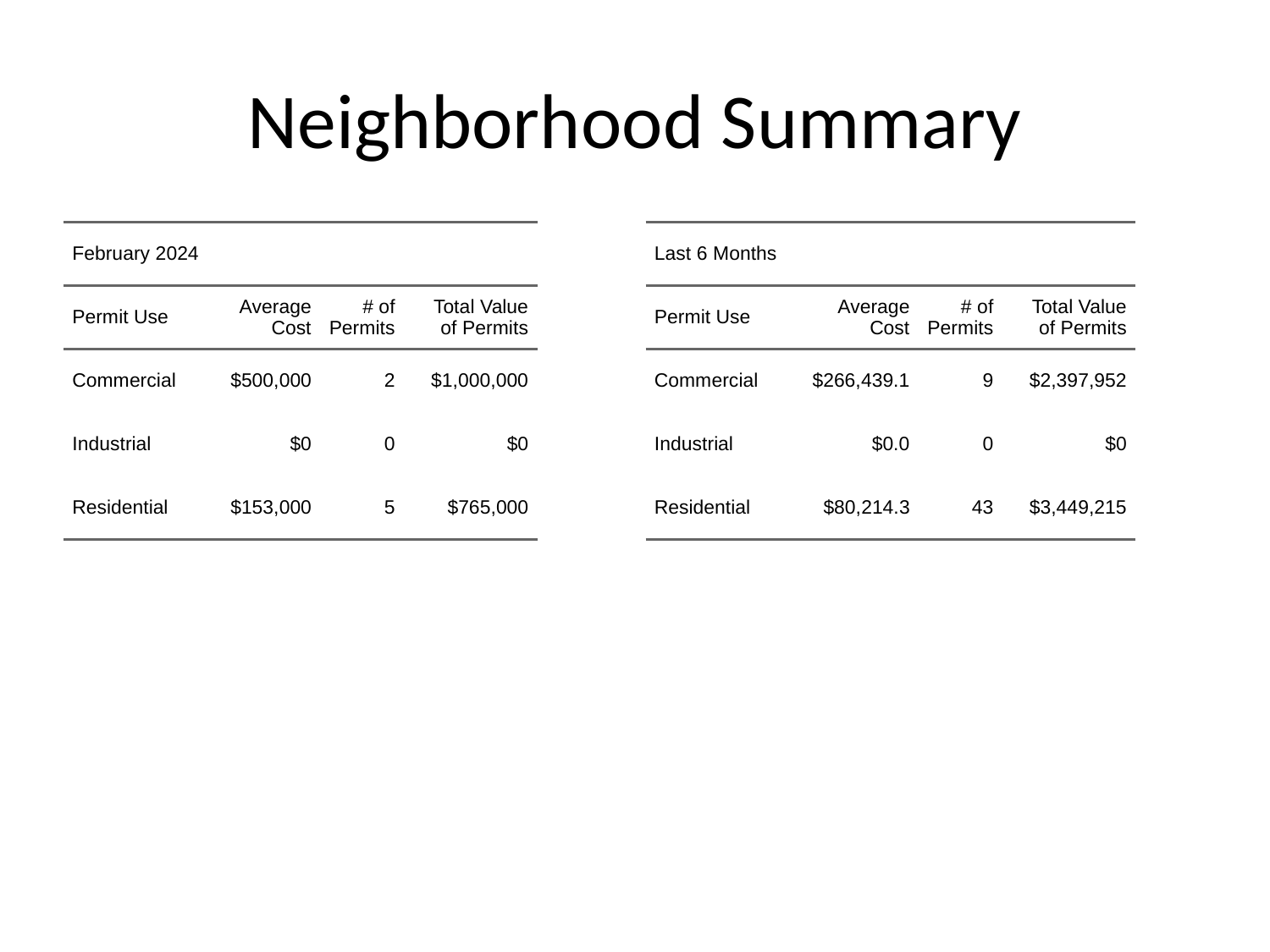

# Neighborhood Summary
| February 2024 | February 2024 | February 2024 | February 2024 |
| --- | --- | --- | --- |
| Permit Use | Average Cost | # of Permits | Total Value of Permits |
| Commercial | $500,000 | 2 | $1,000,000 |
| Industrial | $0 | 0 | $0 |
| Residential | $153,000 | 5 | $765,000 |
| Last 6 Months | Last 6 Months | Last 6 Months | Last 6 Months |
| --- | --- | --- | --- |
| Permit Use | Average Cost | # of Permits | Total Value of Permits |
| Commercial | $266,439.1 | 9 | $2,397,952 |
| Industrial | $0.0 | 0 | $0 |
| Residential | $80,214.3 | 43 | $3,449,215 |